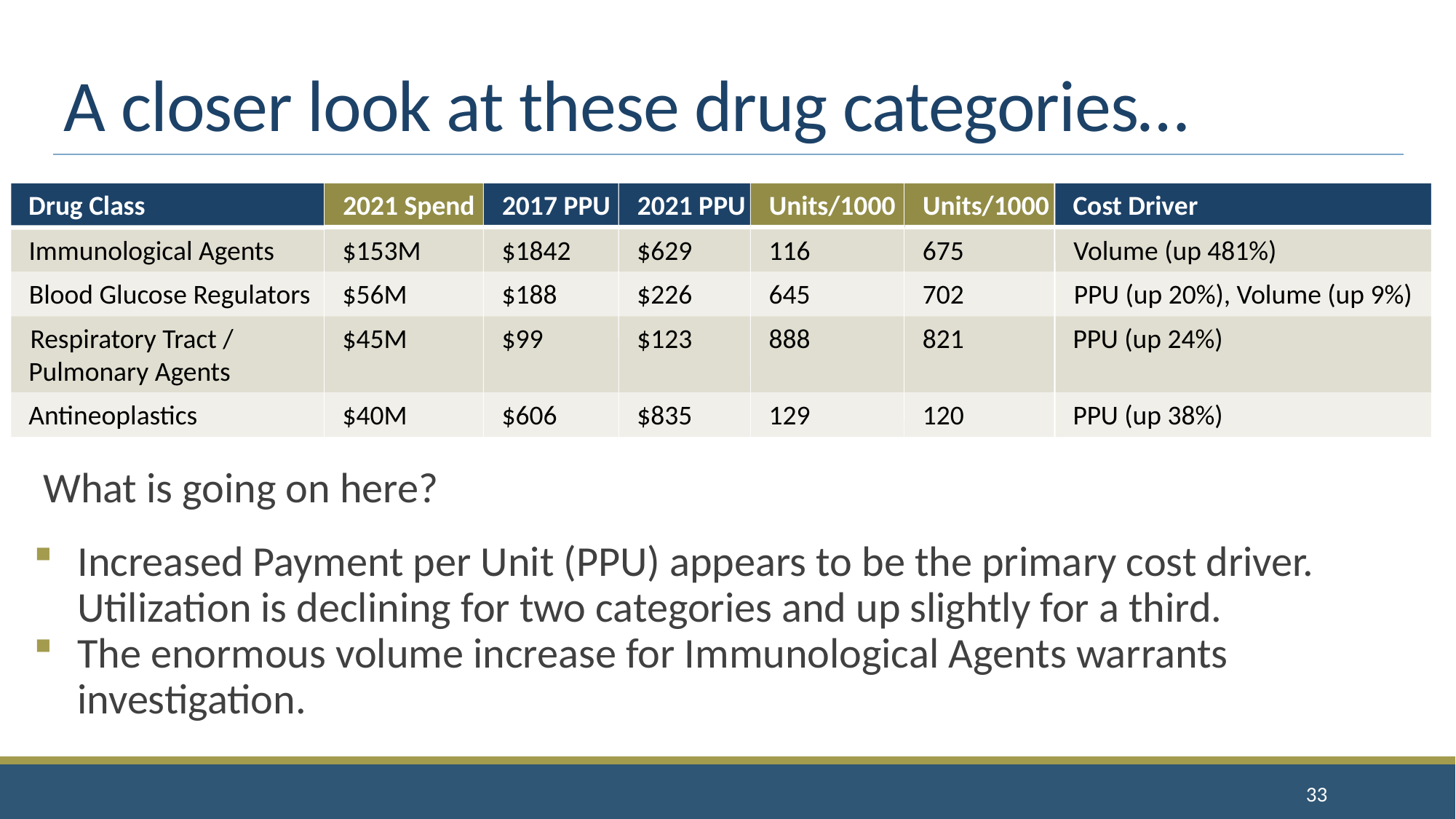

# A closer look at these drug categories…

Drug Class

Immunological Agents

Blood Glucose Regulators

Respiratory Tract /
Pulmonary Agents

Antineoplastics

2021 Spend

$153M

$56M

$45M

$40M

2017 PPU

$1842

$188

$99

$606

2021 PPU

$629

$226

$123

$835

Units/1000

116

645

888

129

Units/1000

675

702

821

120

Cost Driver

Volume (up 481%)

PPU (up 20%), Volume (up 9%)

PPU (up 24%)

PPU (up 38%)

What is going on here?
Increased Payment per Unit (PPU) appears to be the primary cost driver.     Utilization is declining for two categories and up slightly for a third.
The enormous volume increase for Immunological Agents warrants investigation.

33